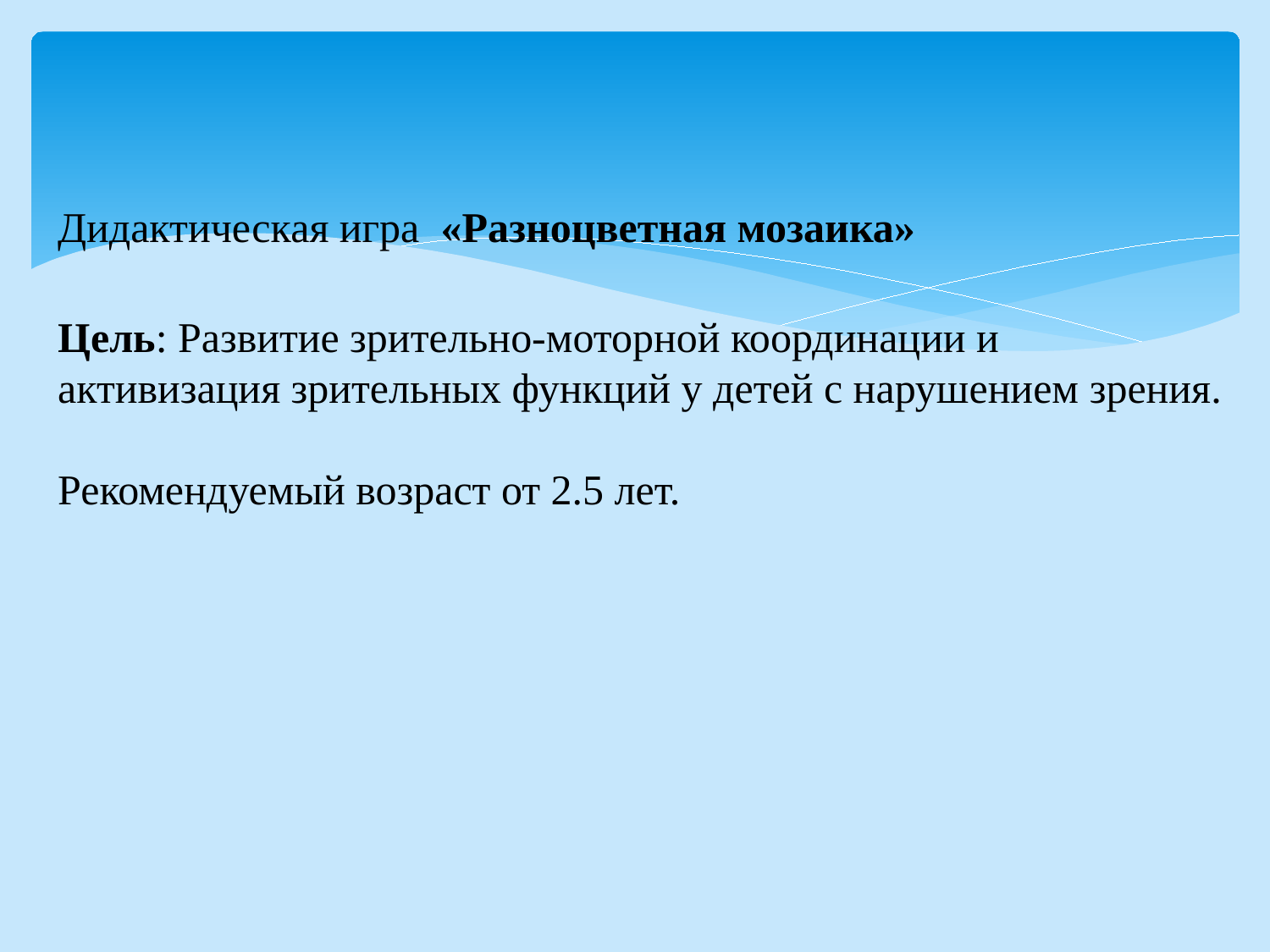

# Дидактическая игра  «Разноцветная мозаика» Цель: Развитие зрительно-моторной координации и активизация зрительных функций у детей с нарушением зрения. Рекомендуемый возраст от 2.5 лет.